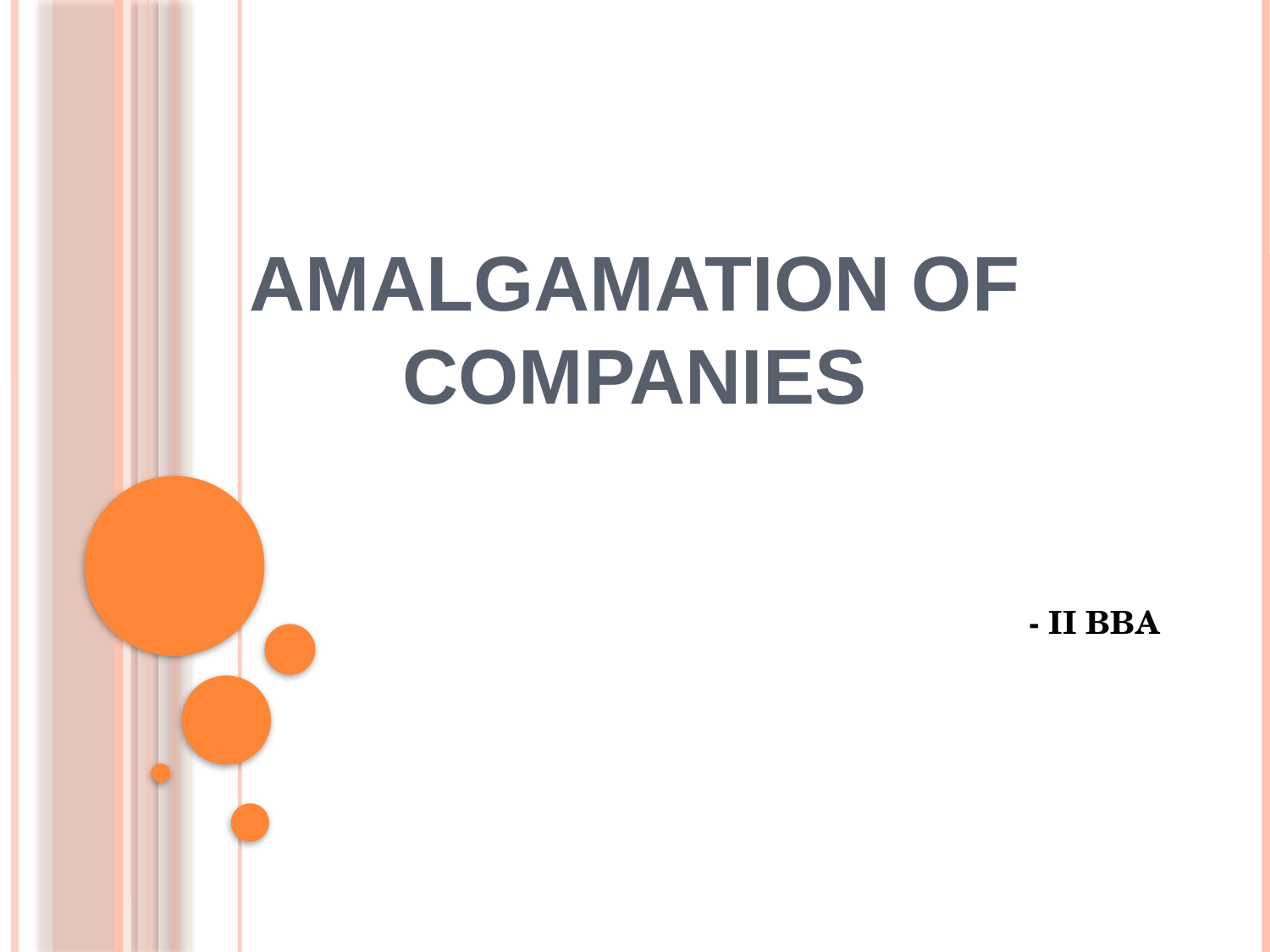

# AMALGAMATION OF COMPANIES
- II BBA